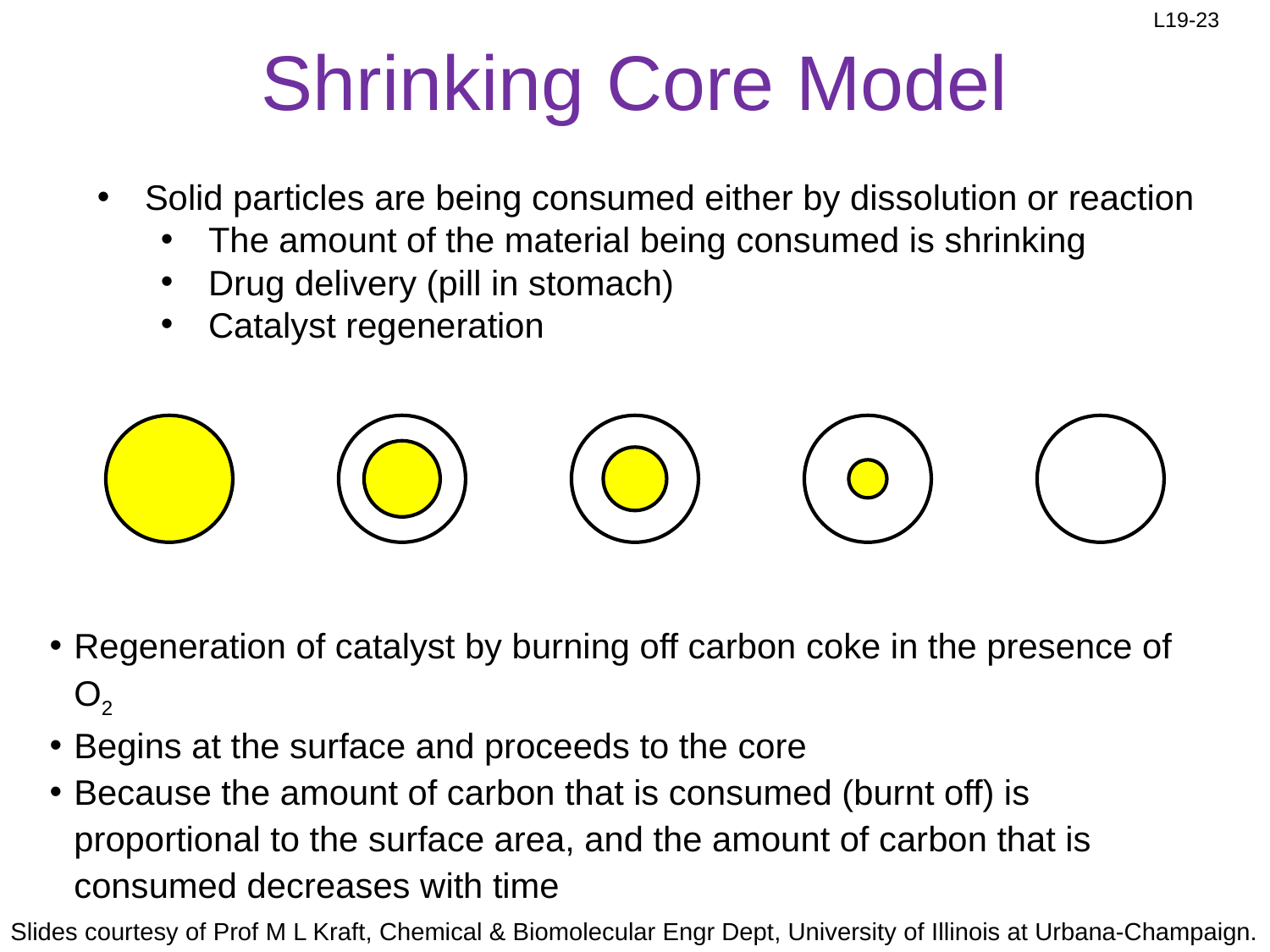

# Shrinking Core Model
Solid particles are being consumed either by dissolution or reaction
The amount of the material being consumed is shrinking
Drug delivery (pill in stomach)
Catalyst regeneration

Regeneration of catalyst by burning off carbon coke in the presence of O2
Begins at the surface and proceeds to the core
Because the amount of carbon that is consumed (burnt off) is proportional to the surface area, and the amount of carbon that is consumed decreases with time